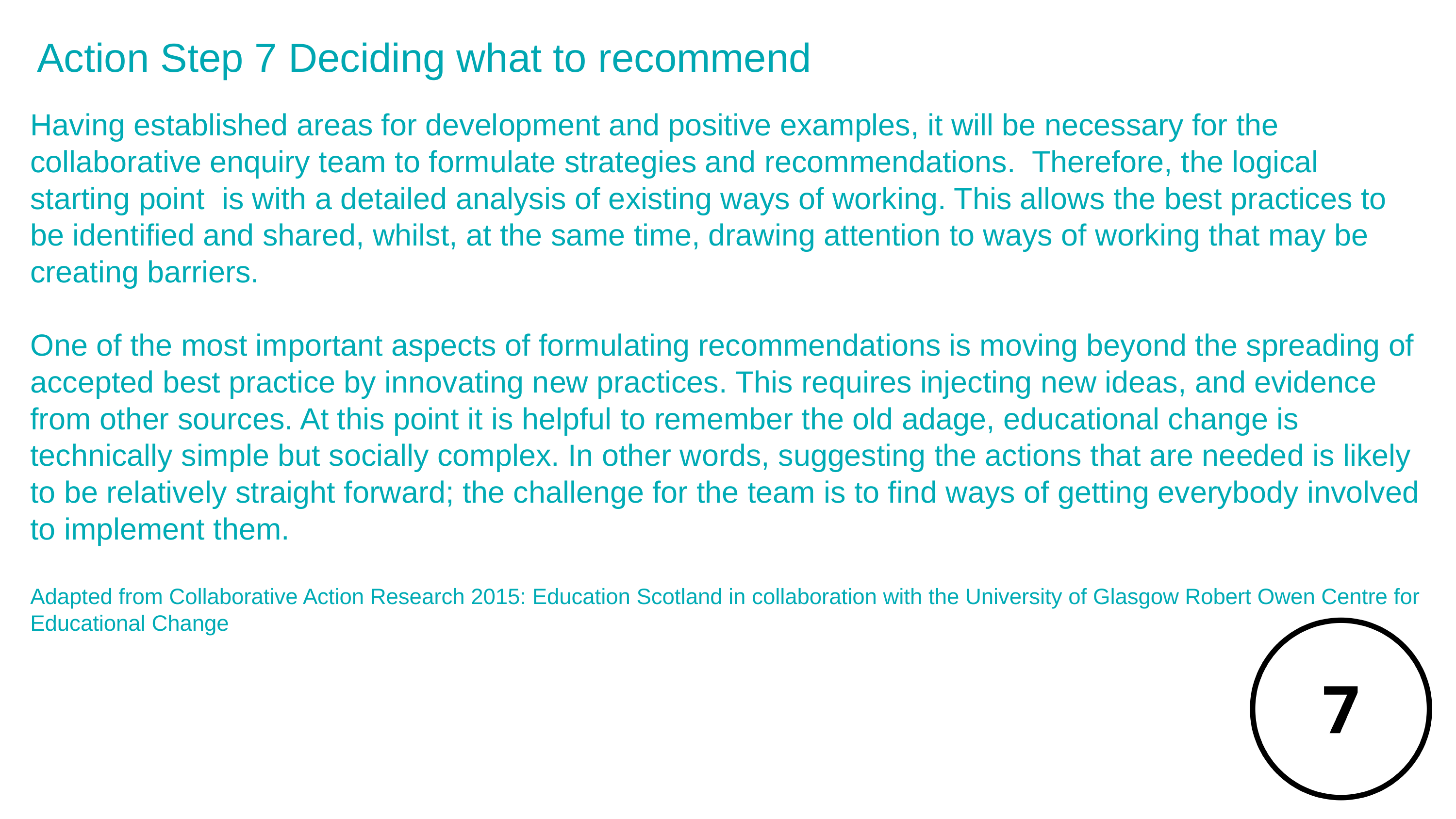

Action Step 7 Deciding what to recommend
Having established areas for development and positive examples, it will be necessary for the collaborative enquiry team to formulate strategies and recommendations.  Therefore, the logical starting point  is with a detailed analysis of existing ways of working. This allows the best practices to be identified and shared, whilst, at the same time, drawing attention to ways of working that may be creating barriers.

One of the most important aspects of formulating recommendations is moving beyond the spreading of accepted best practice by innovating new practices. This requires injecting new ideas, and evidence from other sources. At this point it is helpful to remember the old adage, educational change is technically simple but socially complex. In other words, suggesting the actions that are needed is likely to be relatively straight forward; the challenge for the team is to find ways of getting everybody involved to implement them.

Adapted from Collaborative Action Research 2015: Education Scotland in collaboration with the University of Glasgow Robert Owen Centre for Educational Change